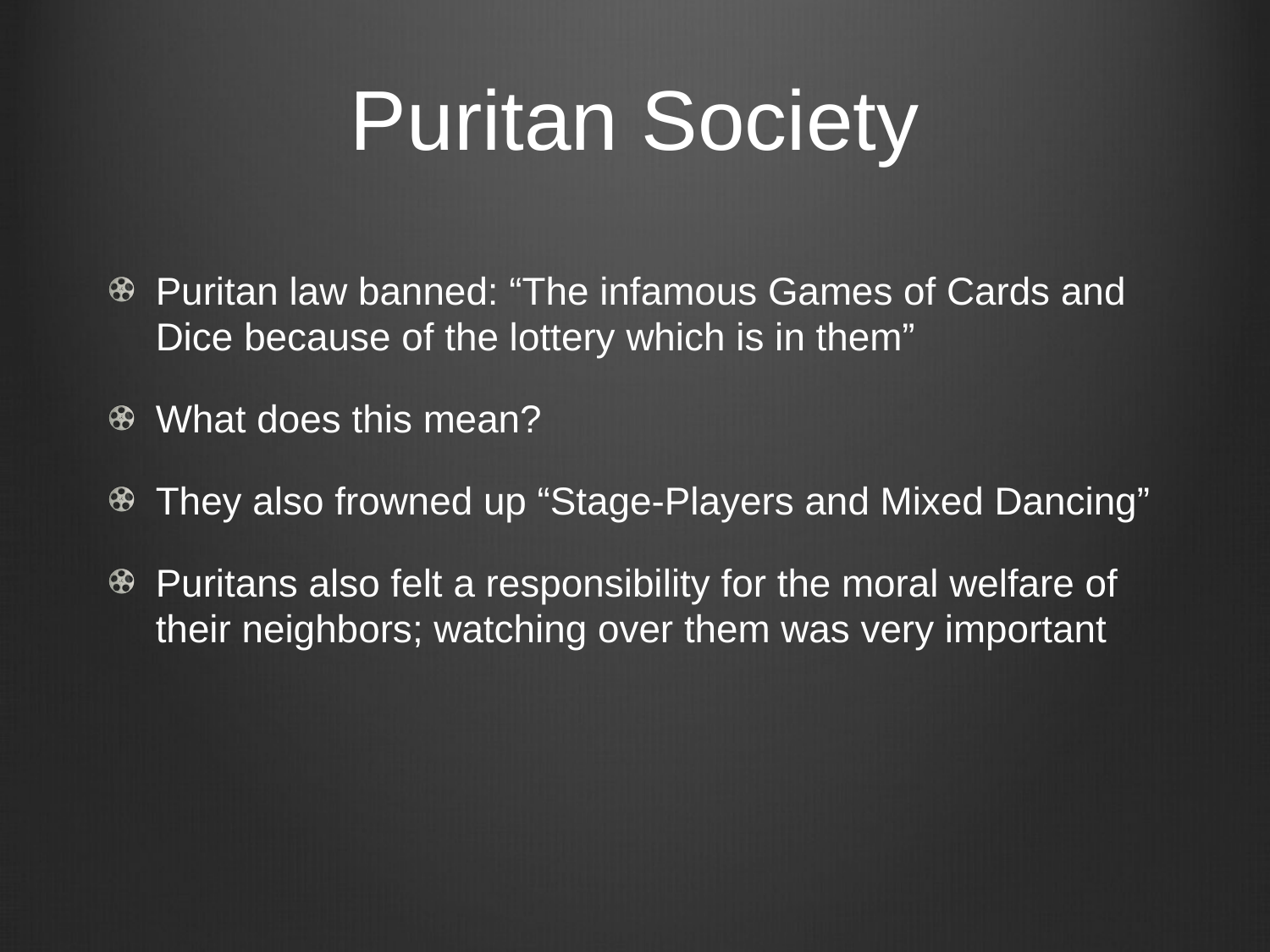

# Puritan Society
Puritan law banned: “The infamous Games of Cards and Dice because of the lottery which is in them”
What does this mean?
They also frowned up “Stage-Players and Mixed Dancing”
Puritans also felt a responsibility for the moral welfare of their neighbors; watching over them was very important